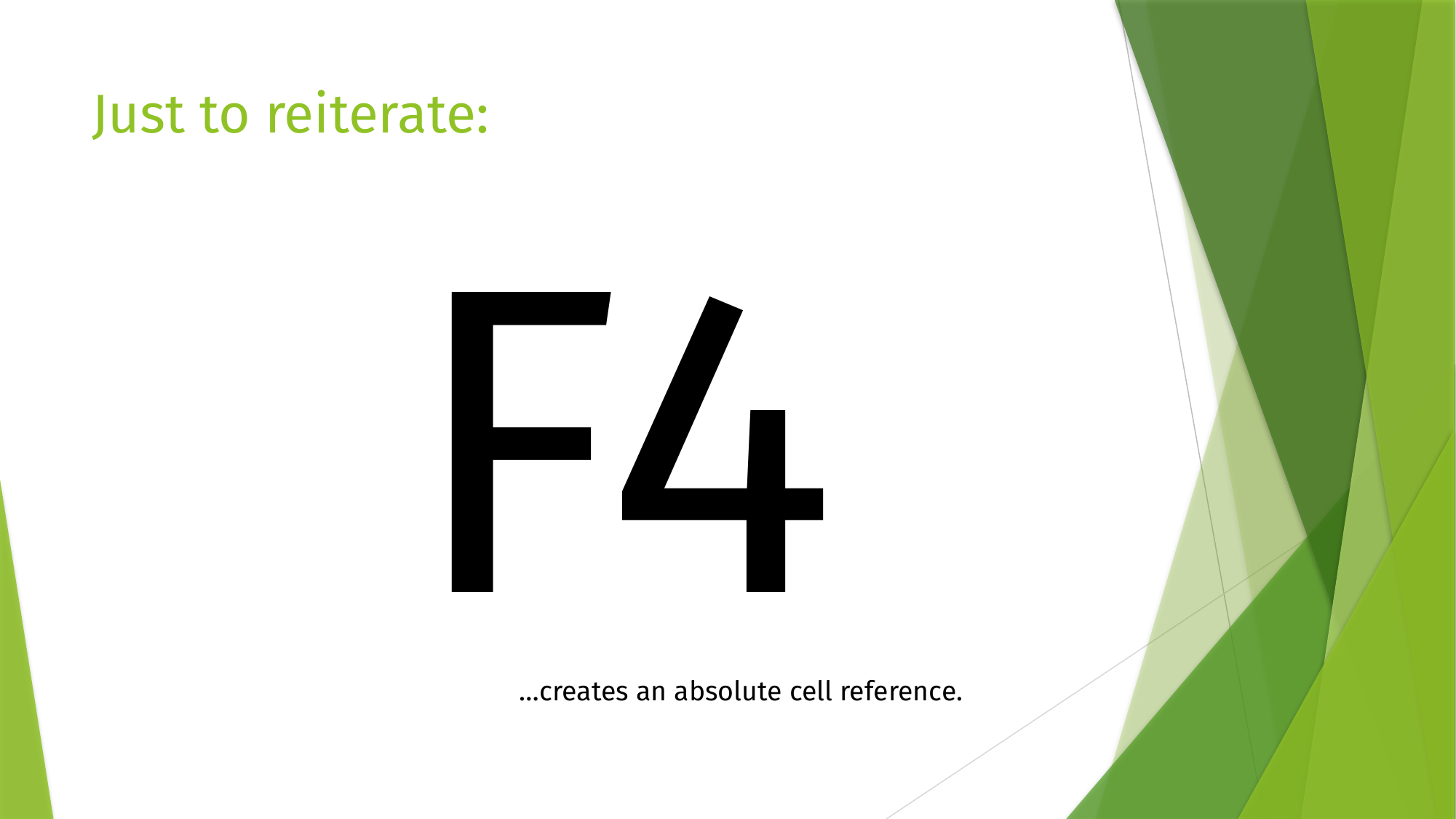

# Just to reiterate:
F4
…creates an absolute cell reference.